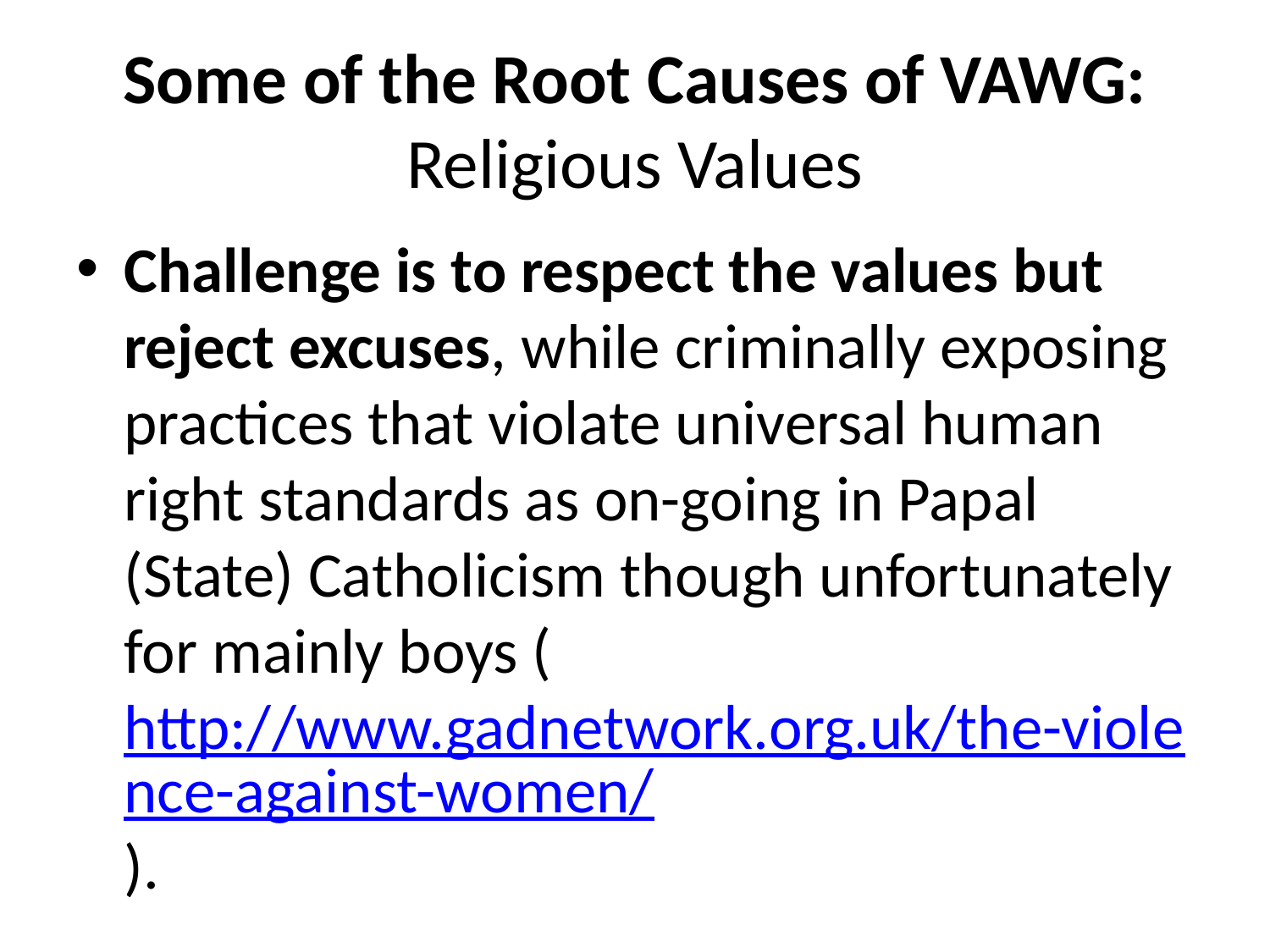

# Some of the Root Causes of VAWG: Religious Values
Challenge is to respect the values but reject excuses, while criminally exposing practices that violate universal human right standards as on-going in Papal (State) Catholicism though unfortunately for mainly boys (http://www.gadnetwork.org.uk/the-violence-against-women/).